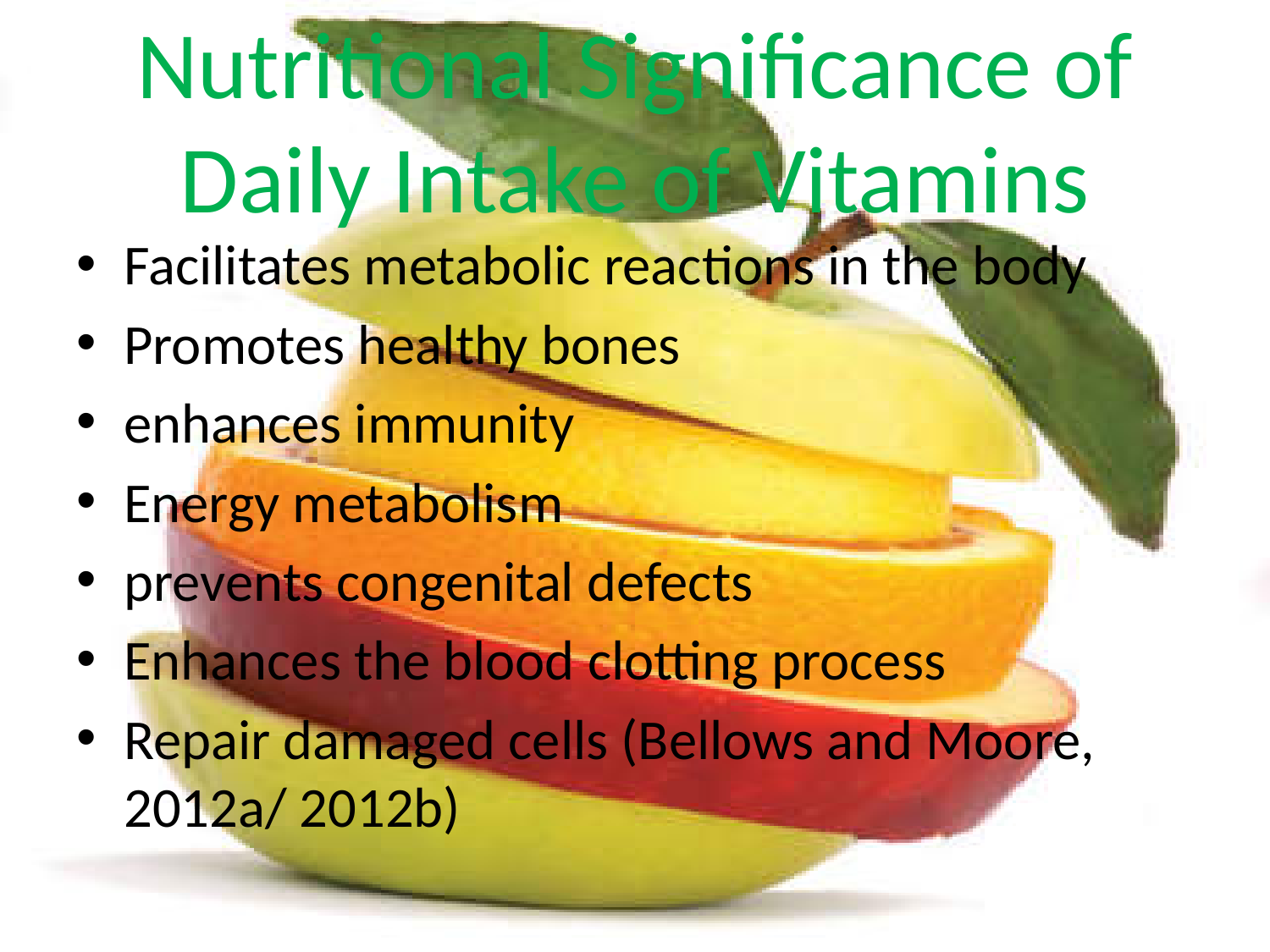

# Nutritional Significance of Daily Intake of Vitamins
Facilitates metabolic reactions in the body
Promotes healthy bones
enhances immunity
Energy metabolism
prevents congenital defects
Enhances the blood clotting process
Repair damaged cells (Bellows and Moore, 2012a/ 2012b)